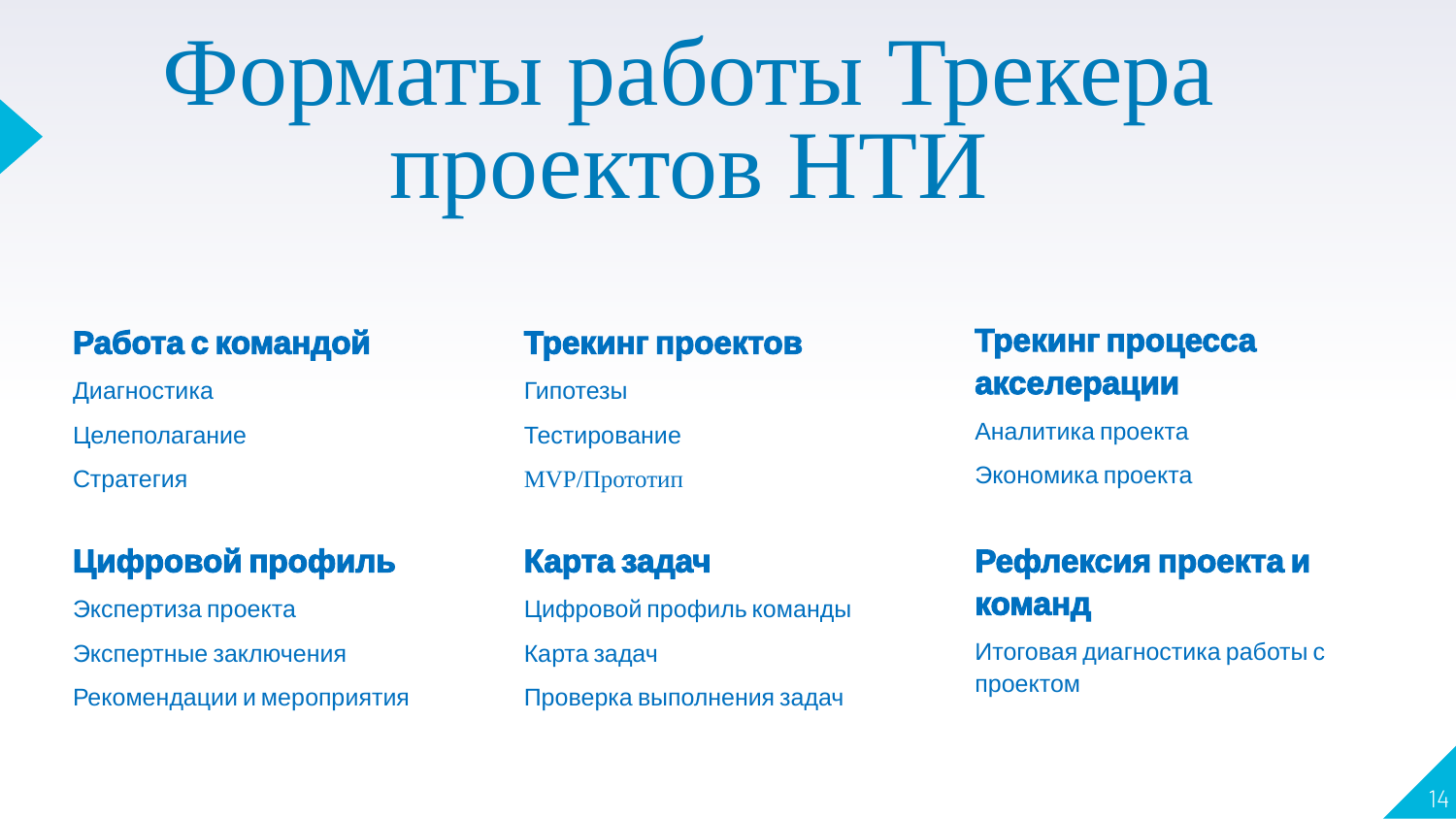

# Форматы работы Трекера проектов НТИ
Трекинг процесса акселерации
Аналитика проекта
Экономика проекта

Работа с командой
Диагностика
Целеполагание
Стратегия
Трекинг проектов
Гипотезы
Тестирование
MVP/Прототип
Цифровой профиль
Экспертиза проекта
Экспертные заключения
Рекомендации и мероприятия
Карта задач
Цифровой профиль команды
Карта задач
Проверка выполнения задач
Рефлексия проекта и команд
Итоговая диагностика работы с проектом

14